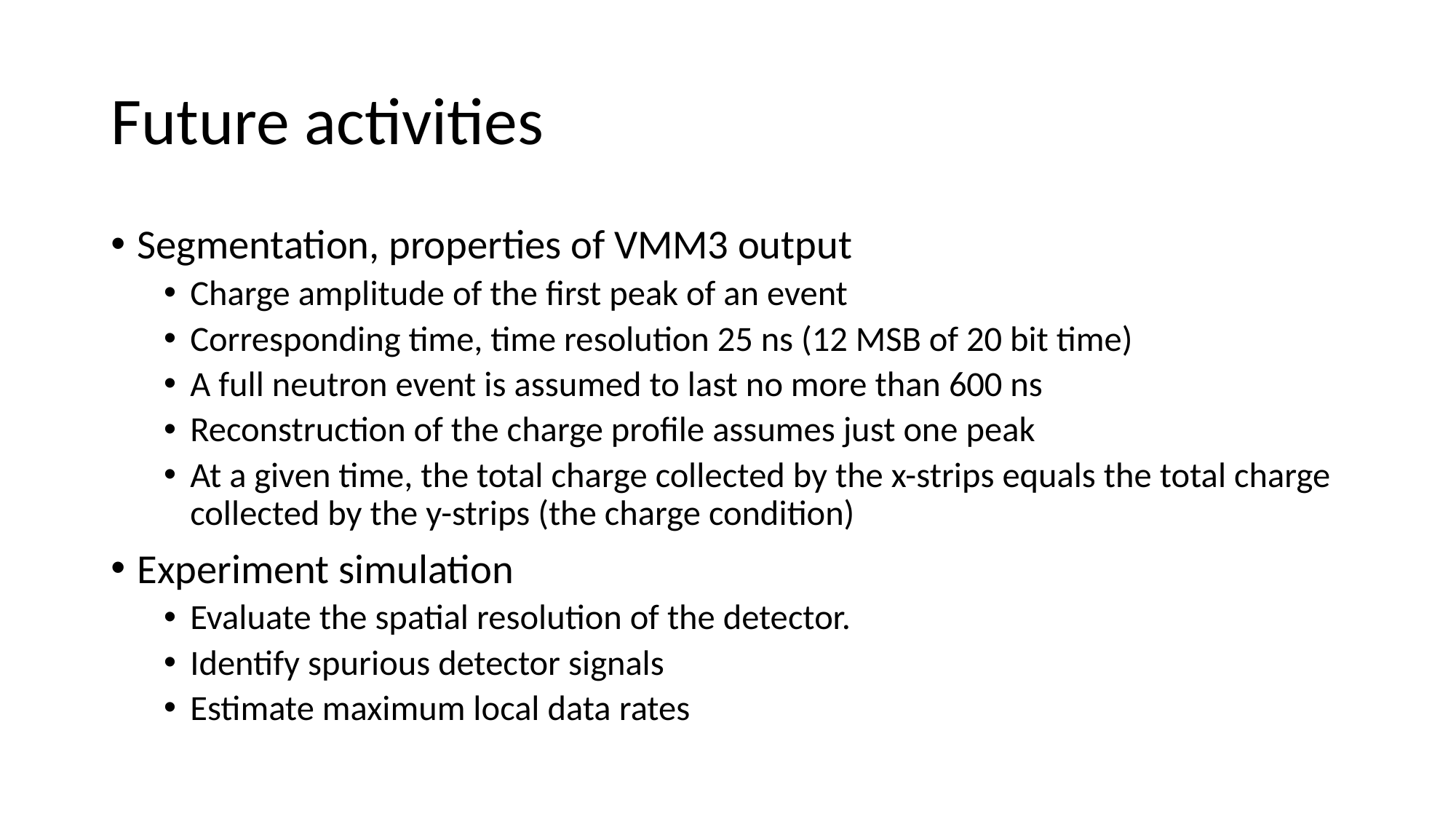

# Future activities
Segmentation, properties of VMM3 output
Charge amplitude of the first peak of an event
Corresponding time, time resolution 25 ns (12 MSB of 20 bit time)
A full neutron event is assumed to last no more than 600 ns
Reconstruction of the charge profile assumes just one peak
At a given time, the total charge collected by the x-strips equals the total charge collected by the y-strips (the charge condition)
Experiment simulation
Evaluate the spatial resolution of the detector.
Identify spurious detector signals
Estimate maximum local data rates